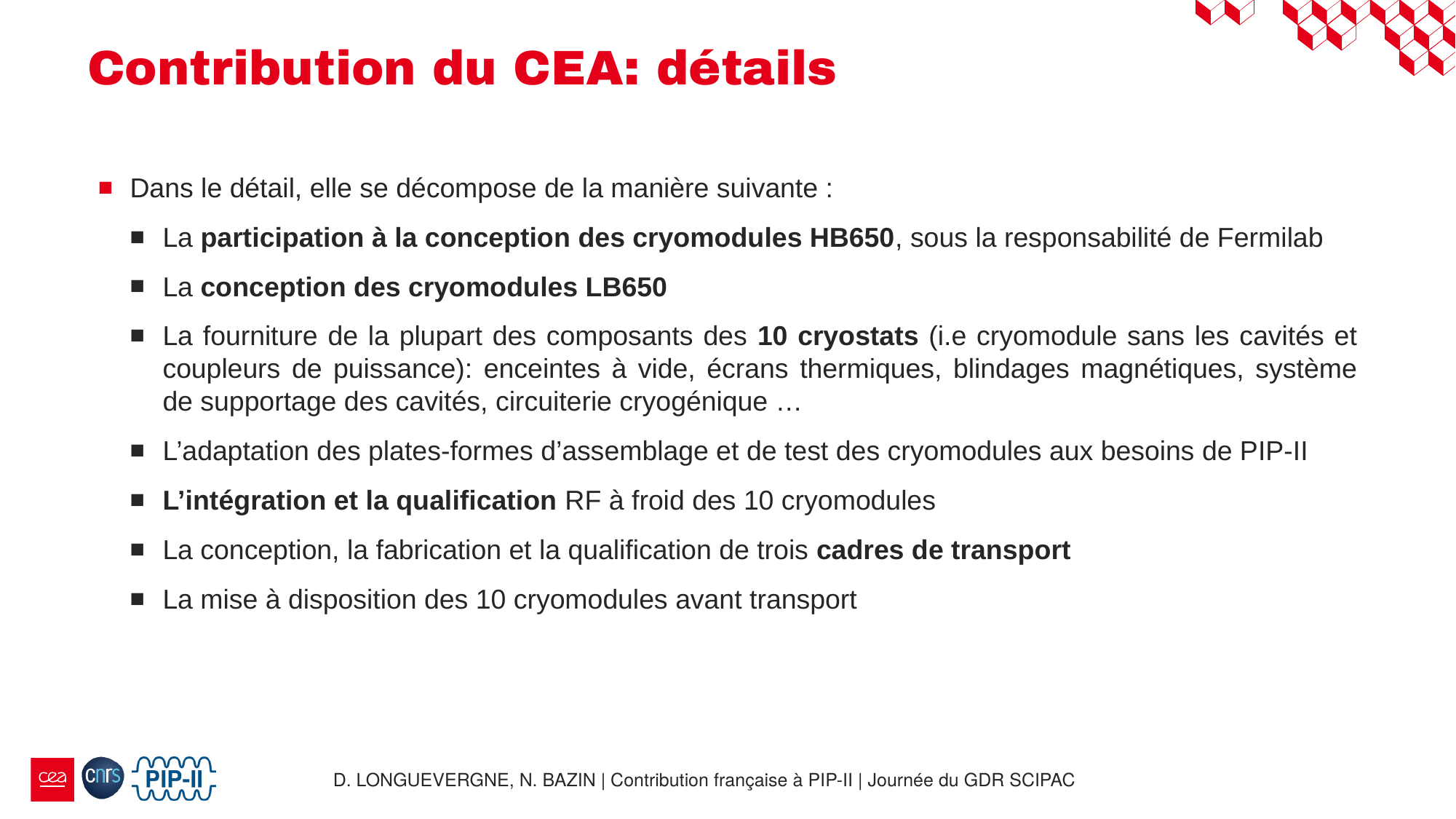

# Contribution du CEA: détails
Dans le détail, elle se décompose de la manière suivante :
La participation à la conception des cryomodules HB650, sous la responsabilité de Fermilab
La conception des cryomodules LB650
La fourniture de la plupart des composants des 10 cryostats (i.e cryomodule sans les cavités et coupleurs de puissance): enceintes à vide, écrans thermiques, blindages magnétiques, système de supportage des cavités, circuiterie cryogénique …
L’adaptation des plates-formes d’assemblage et de test des cryomodules aux besoins de PIP-II
L’intégration et la qualification RF à froid des 10 cryomodules
La conception, la fabrication et la qualification de trois cadres de transport
La mise à disposition des 10 cryomodules avant transport

D. LONGUEVERGNE, N. BAZIN | Contribution française à PIP-II | Journée du GDR SCIPAC